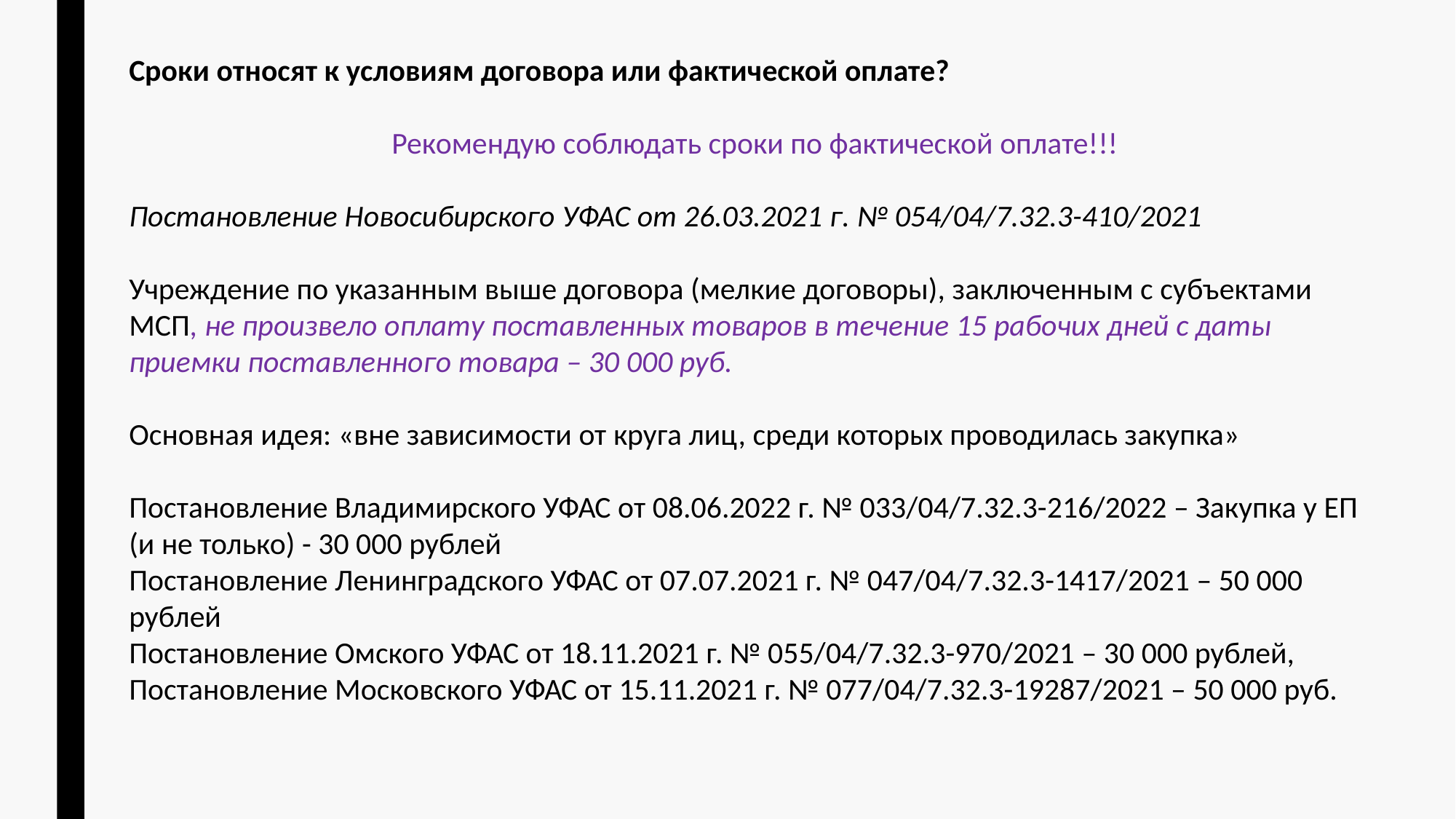

Сроки относят к условиям договора или фактической оплате?

Рекомендую соблюдать сроки по фактической оплате!!!

Постановление Новосибирского УФАС от 26.03.2021 г. № 054/04/7.32.3-410/2021

Учреждение по указанным выше договора (мелкие договоры), заключенным с субъектами МСП, не произвело оплату поставленных товаров в течение 15 рабочих дней с даты приемки поставленного товара – 30 000 руб.

Основная идея: «вне зависимости от круга лиц, среди которых проводилась закупка»

Постановление Владимирского УФАС от 08.06.2022 г. № 033/04/7.32.3-216/2022 – Закупка у ЕП (и не только) - 30 000 рублей
Постановление Ленинградского УФАС от 07.07.2021 г. № 047/04/7.32.3-1417/2021 – 50 000 рублей
Постановление Омского УФАС от 18.11.2021 г. № 055/04/7.32.3-970/2021 – 30 000 рублей,
Постановление Московского УФАС от 15.11.2021 г. № 077/04/7.32.3-19287/2021 – 50 000 руб.